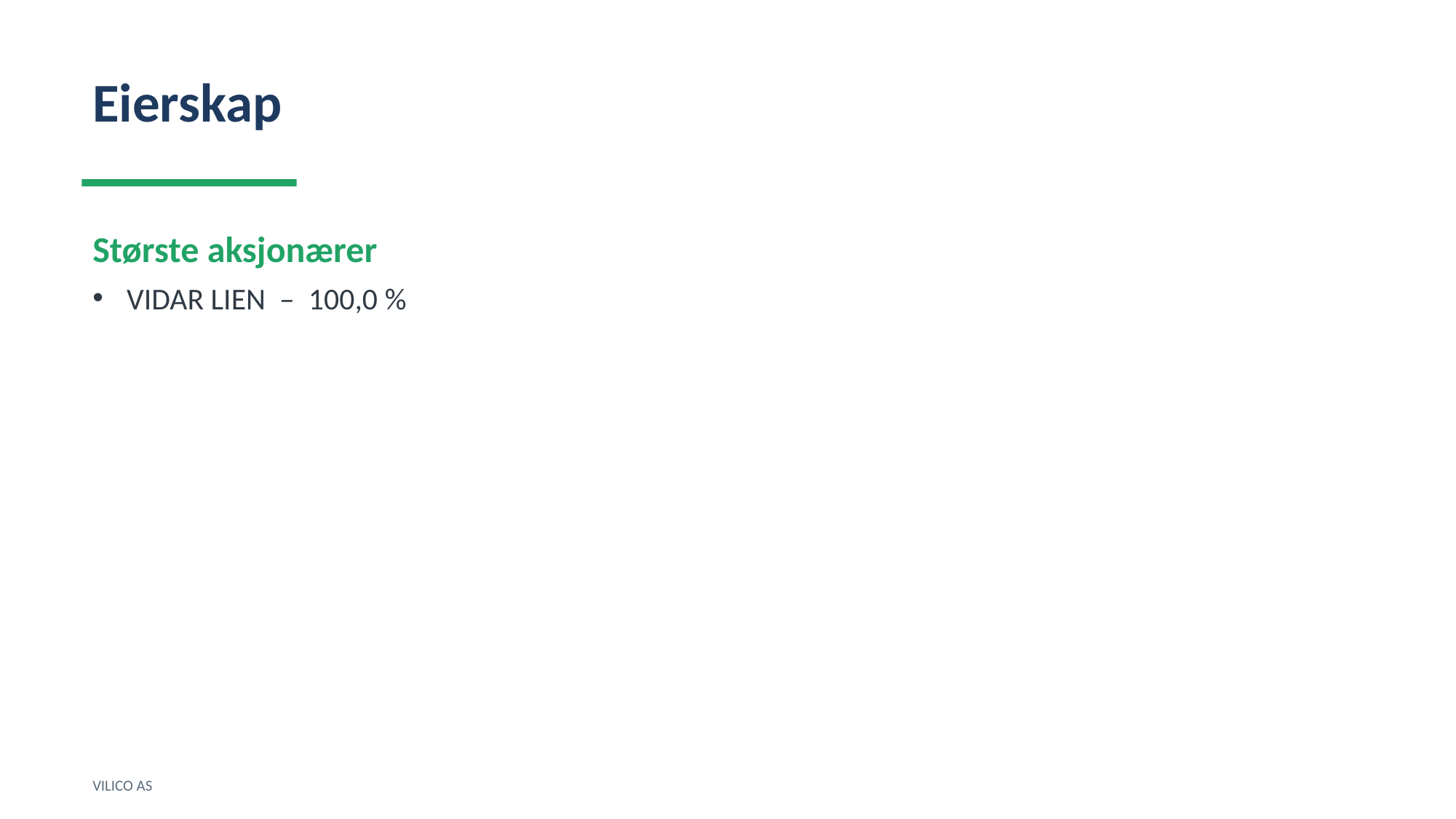

Eierskap

Største aksjonærer
VIDAR LIEN  –  100,0 %
VILICO AS